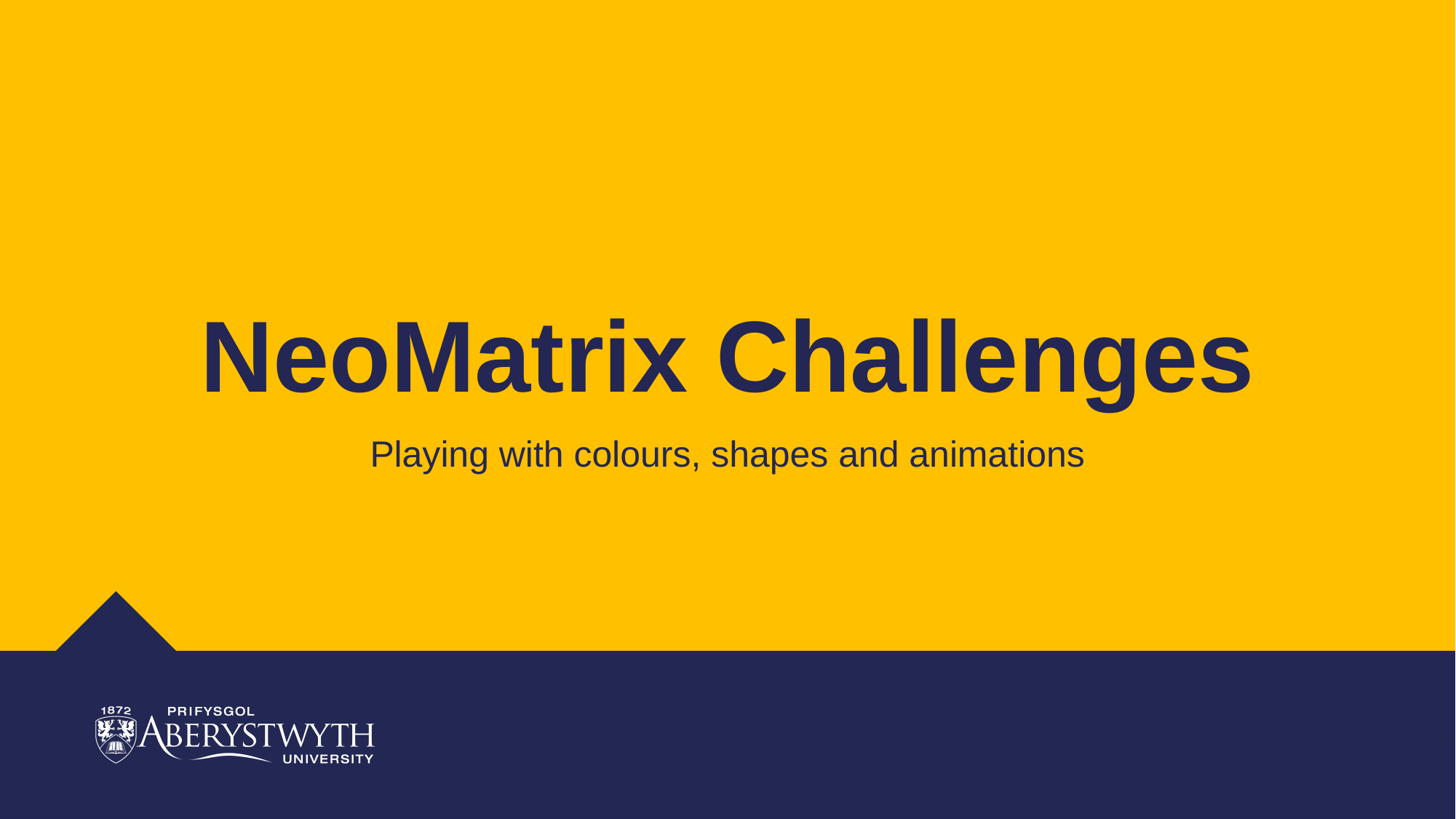

# NeoMatrix Challenges
Playing with colours, shapes and animations